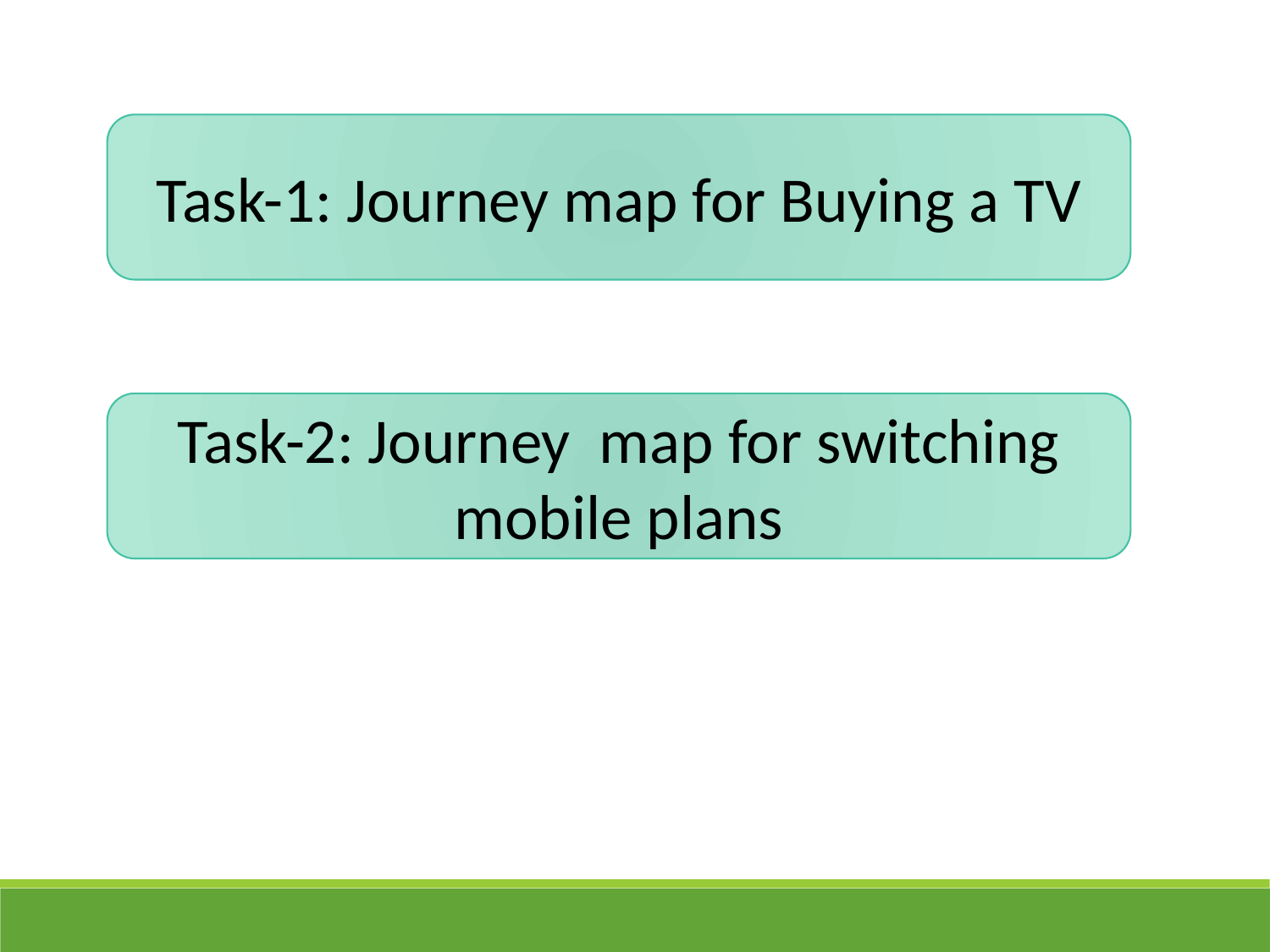

Task-1: Journey map for Buying a TV
Task-2: Journey  map for switching mobile plans